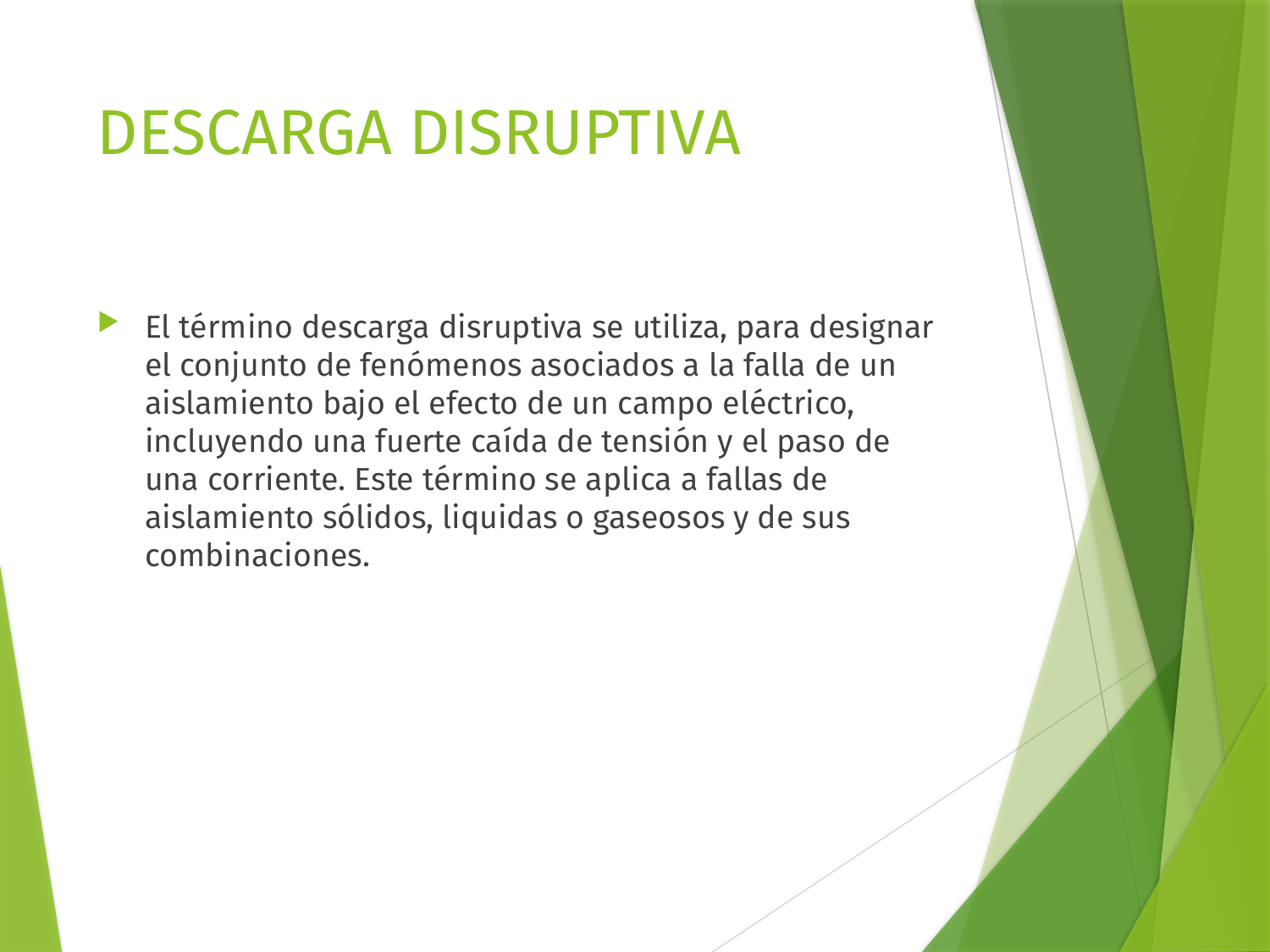

# DESCARGA DISRUPTIVA
El término descarga disruptiva se utiliza, para designar el conjunto de fenómenos asociados a la falla de un aislamiento bajo el efecto de un campo eléctrico, incluyendo una fuerte caída de tensión y el paso de una corriente. Este término se aplica a fallas de aislamiento sólidos, liquidas o gaseosos y de sus combinaciones.